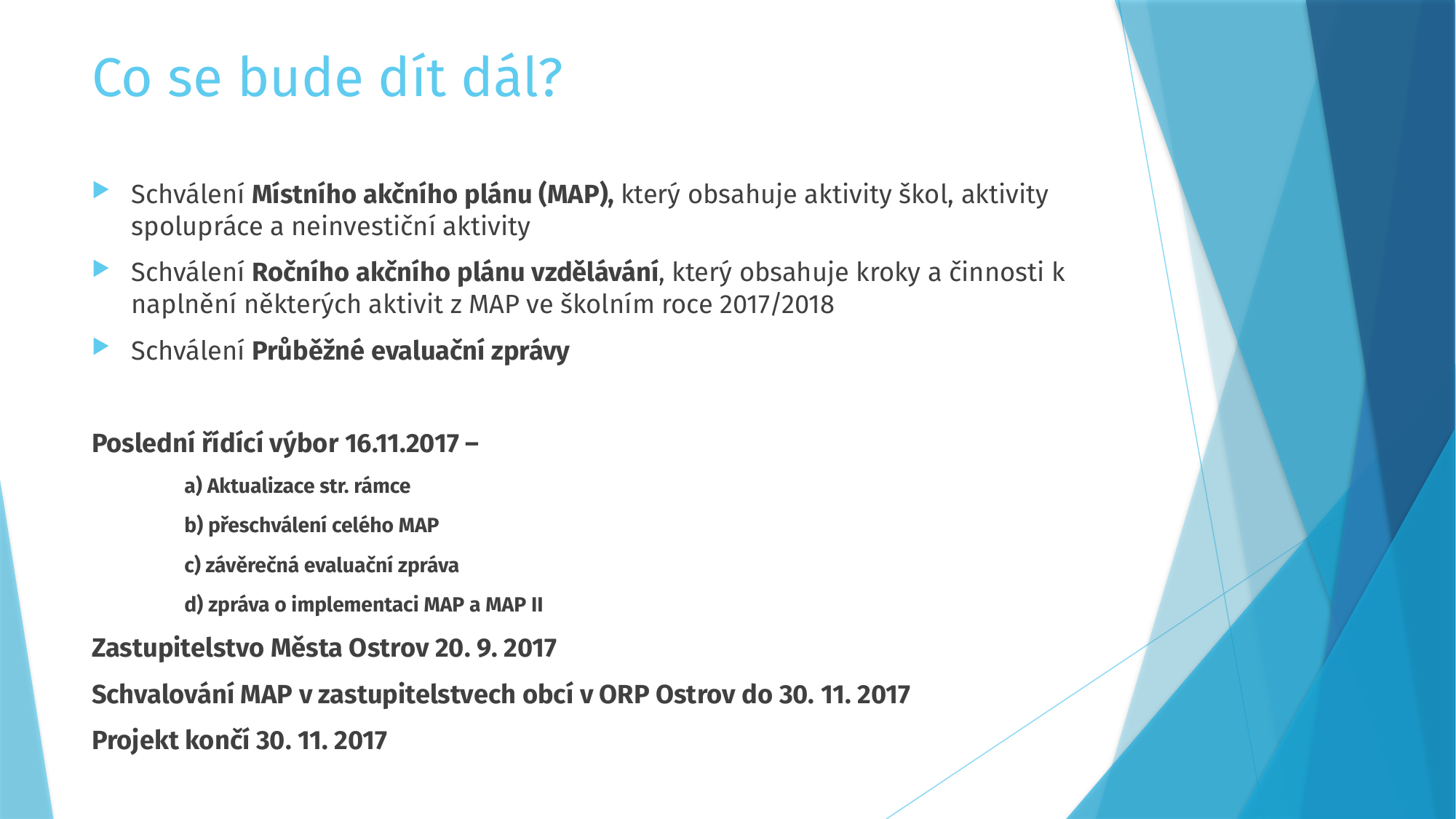

# Co se bude dít dál?
Schválení Místního akčního plánu (MAP), který obsahuje aktivity škol, aktivity spolupráce a neinvestiční aktivity
Schválení Ročního akčního plánu vzdělávání, který obsahuje kroky a činnosti k naplnění některých aktivit z MAP ve školním roce 2017/2018
Schválení Průběžné evaluační zprávy

Poslední řídící výbor 16.11.2017 –
a) Aktualizace str. rámce
b) přeschválení celého MAP
c) závěrečná evaluační zpráva
d) zpráva o implementaci MAP a MAP II
Zastupitelstvo Města Ostrov 20. 9. 2017
Schvalování MAP v zastupitelstvech obcí v ORP Ostrov do 30. 11. 2017
Projekt končí 30. 11. 2017